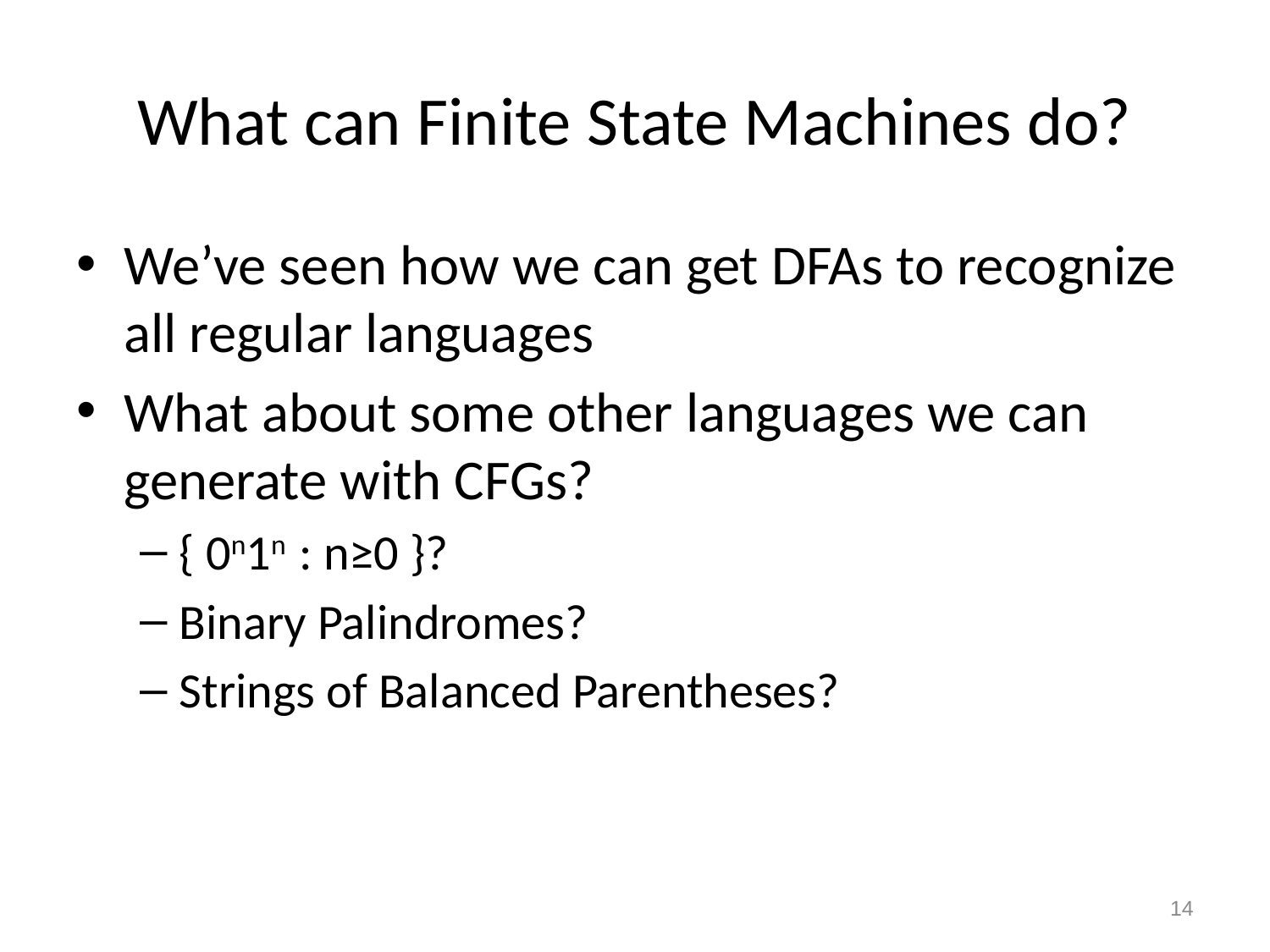

# What can Finite State Machines do?
We’ve seen how we can get DFAs to recognize all regular languages
What about some other languages we can generate with CFGs?
{ 0n1n  : n≥0 }?
Binary Palindromes?
Strings of Balanced Parentheses?

14